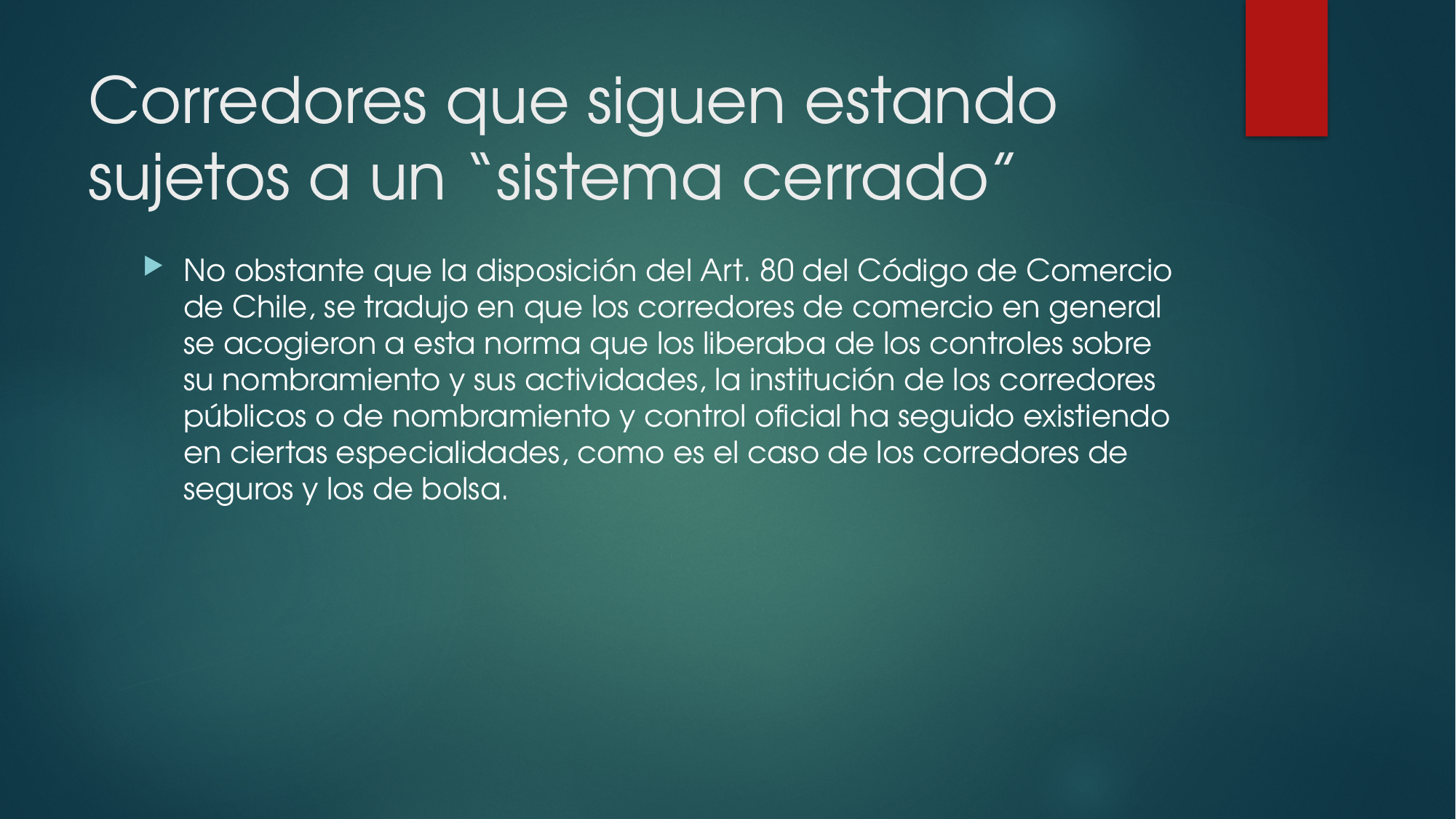

# Corredores que siguen estando sujetos a un “sistema cerrado”
No obstante que la disposición del Art. 80 del Código de Comercio de Chile, se tradujo en que los corredores de comercio en general se acogieron a esta norma que los liberaba de los controles sobre su nombramiento y sus actividades, la institución de los corredores públicos o de nombramiento y control oficial ha seguido existiendo en ciertas especialidades, como es el caso de los corredores de seguros y los de bolsa.